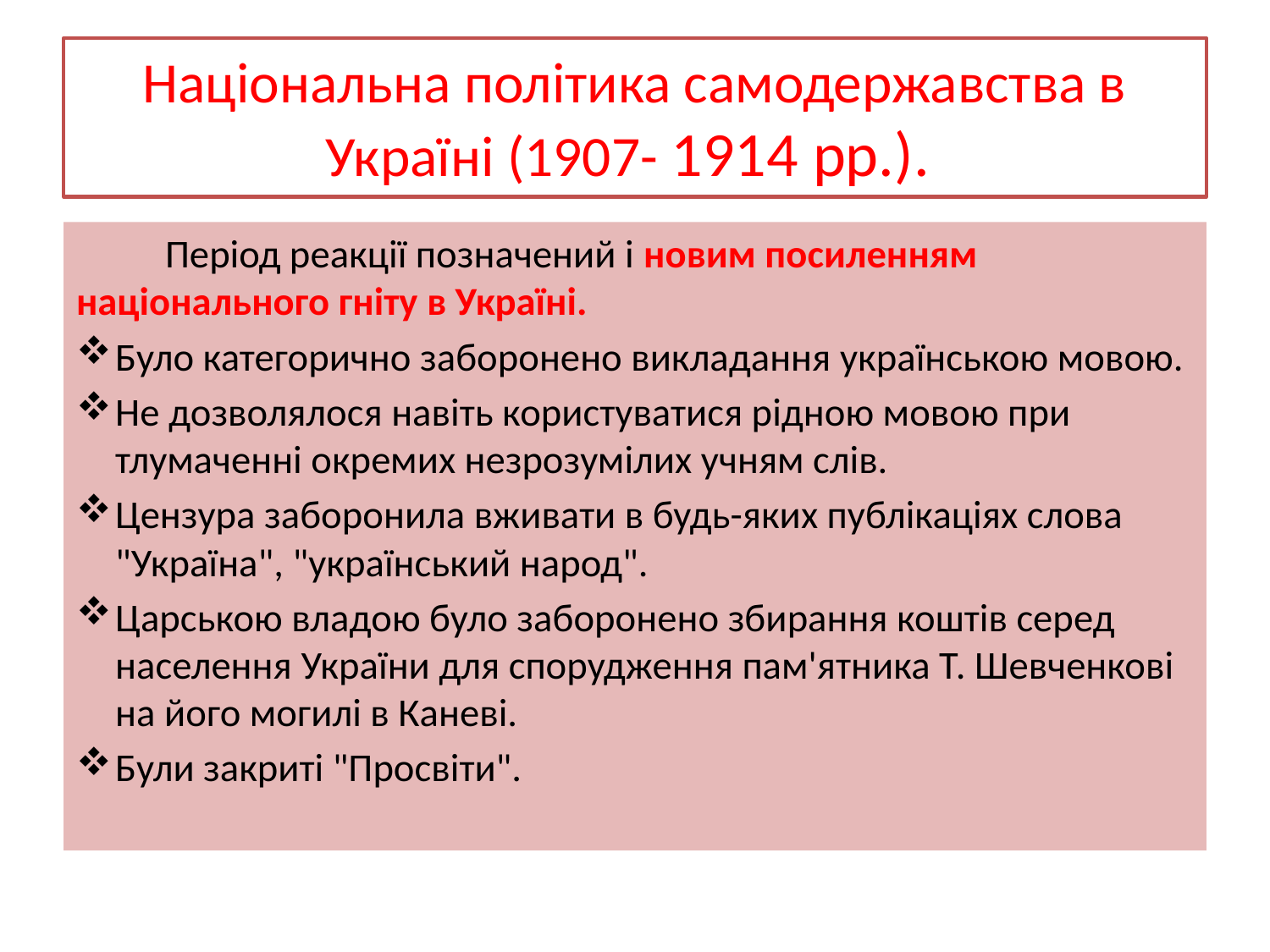

# Національна політика самодержавства в Україні (1907- 1914 pp.).
	Період реакції позначений і новим посиленням національного гніту в Україні.
Було категорично заборонено викладання українською мовою.
Не дозволялося навіть користуватися рідною мовою при тлумаченні окремих незрозумілих учням слів.
Цензура заборонила вживати в будь-яких публікаціях слова "Україна", "український народ".
Царською владою було заборонено збирання коштів серед населення України для спорудження пам'ятника Т. Шевченкові на його могилі в Каневі.
Були закриті "Просвіти".